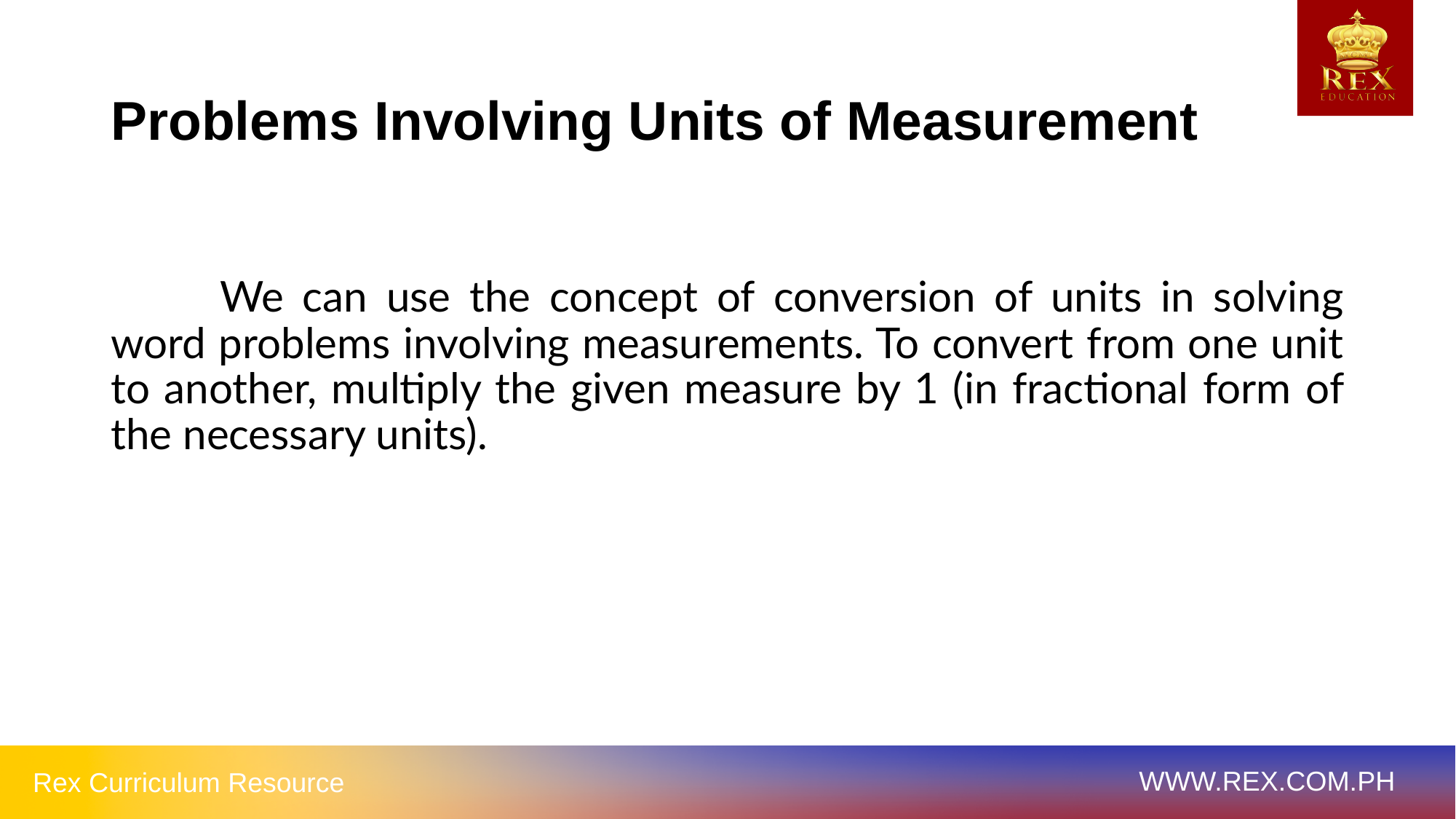

# Problems Involving Units of Measurement
	We can use the concept of conversion of units in solving word problems involving measurements. To convert from one unit to another, multiply the given measure by 1 (in fractional form of the necessary units).